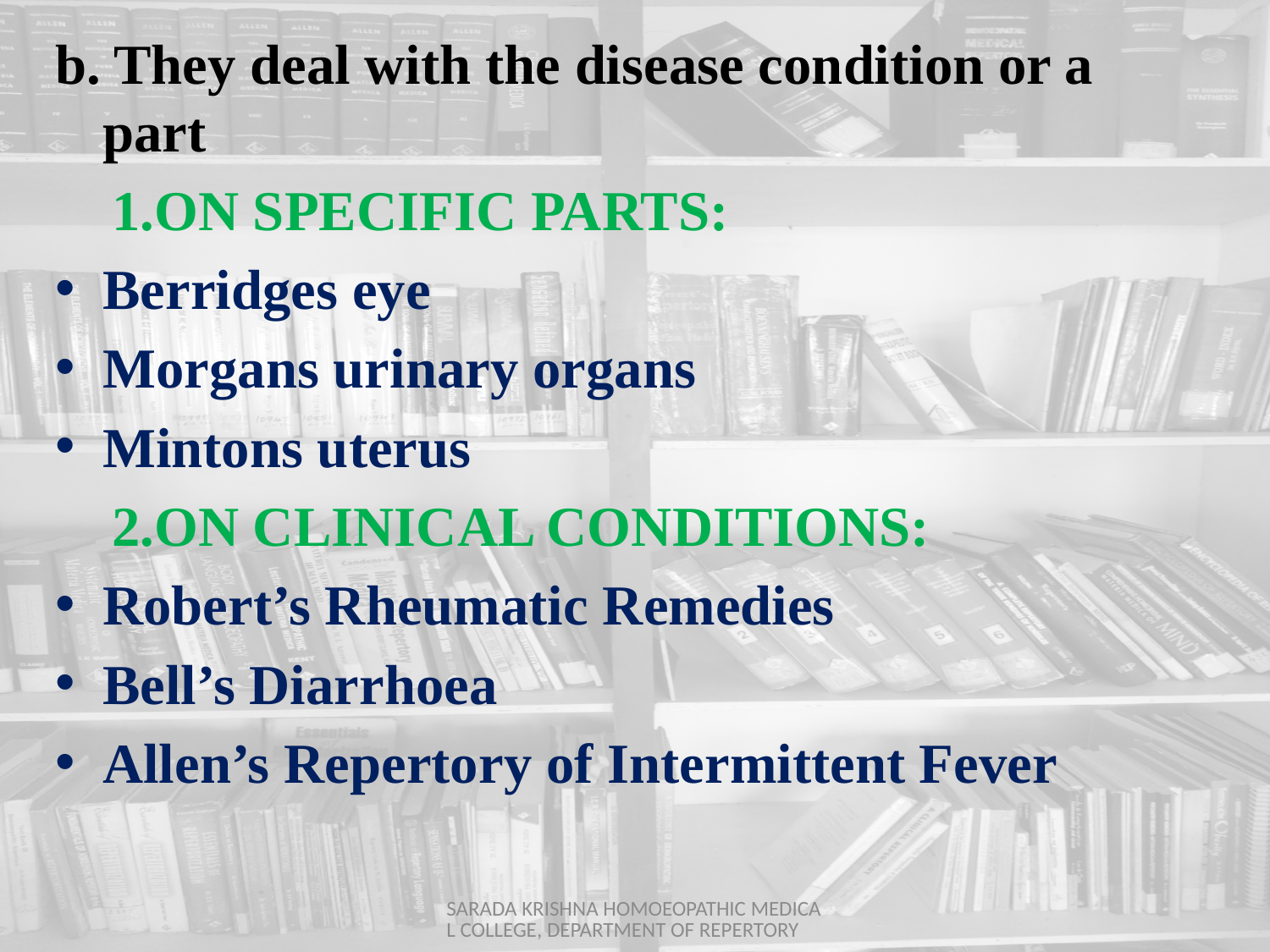

b. They deal with the disease condition or a part
    1.ON SPECIFIC PARTS:
Berridges eye
Morgans urinary organs
Mintons uterus
    2.ON CLINICAL CONDITIONS:
Robert’s Rheumatic Remedies
Bell’s Diarrhoea
Allen’s Repertory of Intermittent Fever
SARADA KRISHNA HOMOEOPATHIC MEDICAL COLLEGE, DEPARTMENT OF REPERTORY